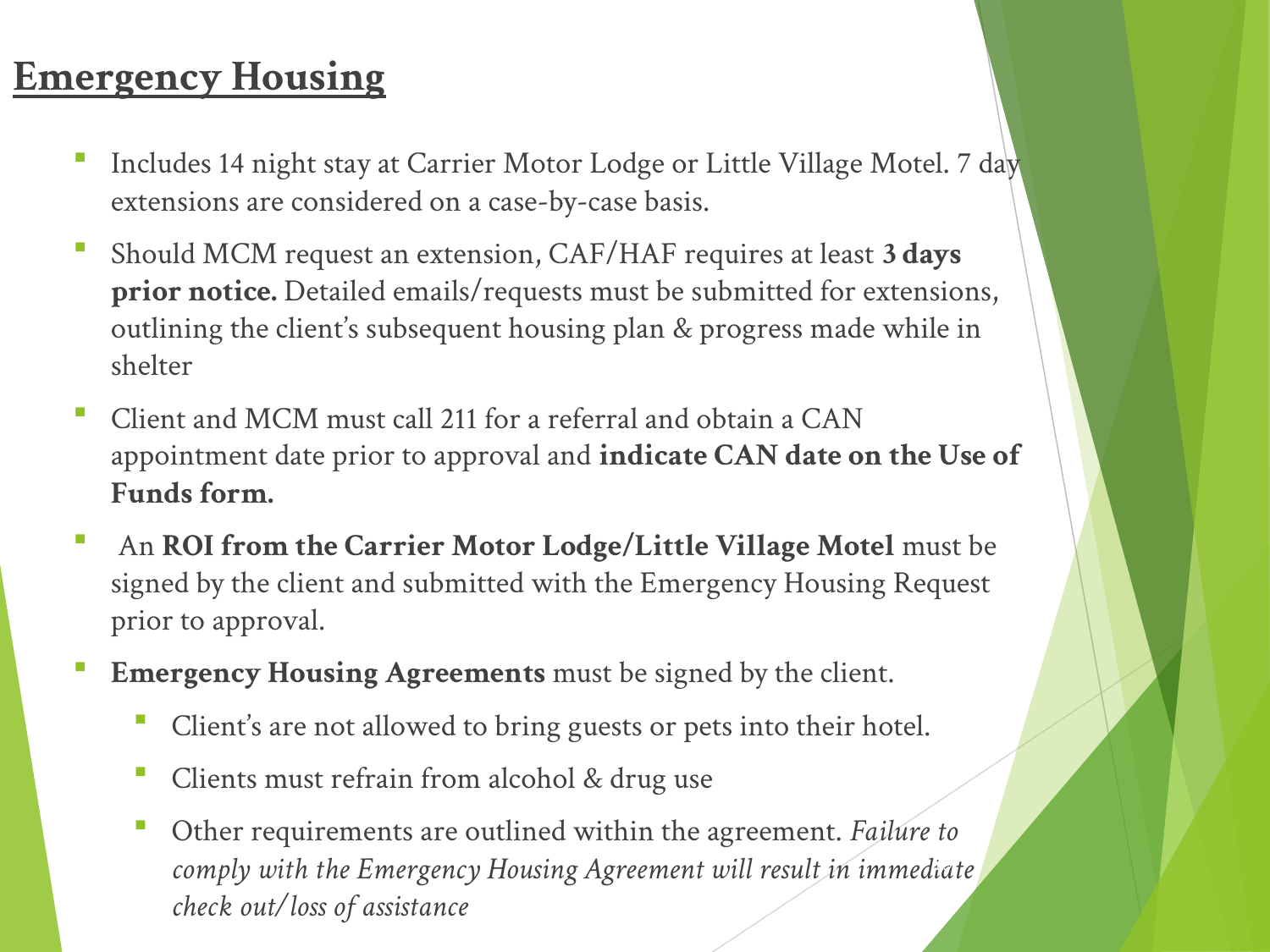

Emergency Housing

Includes 14 night stay at Carrier Motor Lodge or Little Village Motel. 7 day extensions are considered on a case-by-case basis.
Should MCM request an extension, CAF/HAF requires at least 3 days prior notice. Detailed emails/requests must be submitted for extensions, outlining the client’s subsequent housing plan & progress made while in shelter
Client and MCM must call 211 for a referral and obtain a CAN appointment date prior to approval and indicate CAN date on the Use of Funds form.
 An ROI from the Carrier Motor Lodge/Little Village Motel must be signed by the client and submitted with the Emergency Housing Request prior to approval.
Emergency Housing Agreements must be signed by the client.
Client’s are not allowed to bring guests or pets into their hotel.
Clients must refrain from alcohol & drug use
Other requirements are outlined within the agreement. Failure to comply with the Emergency Housing Agreement will result in immediate check out/loss of assistance
19